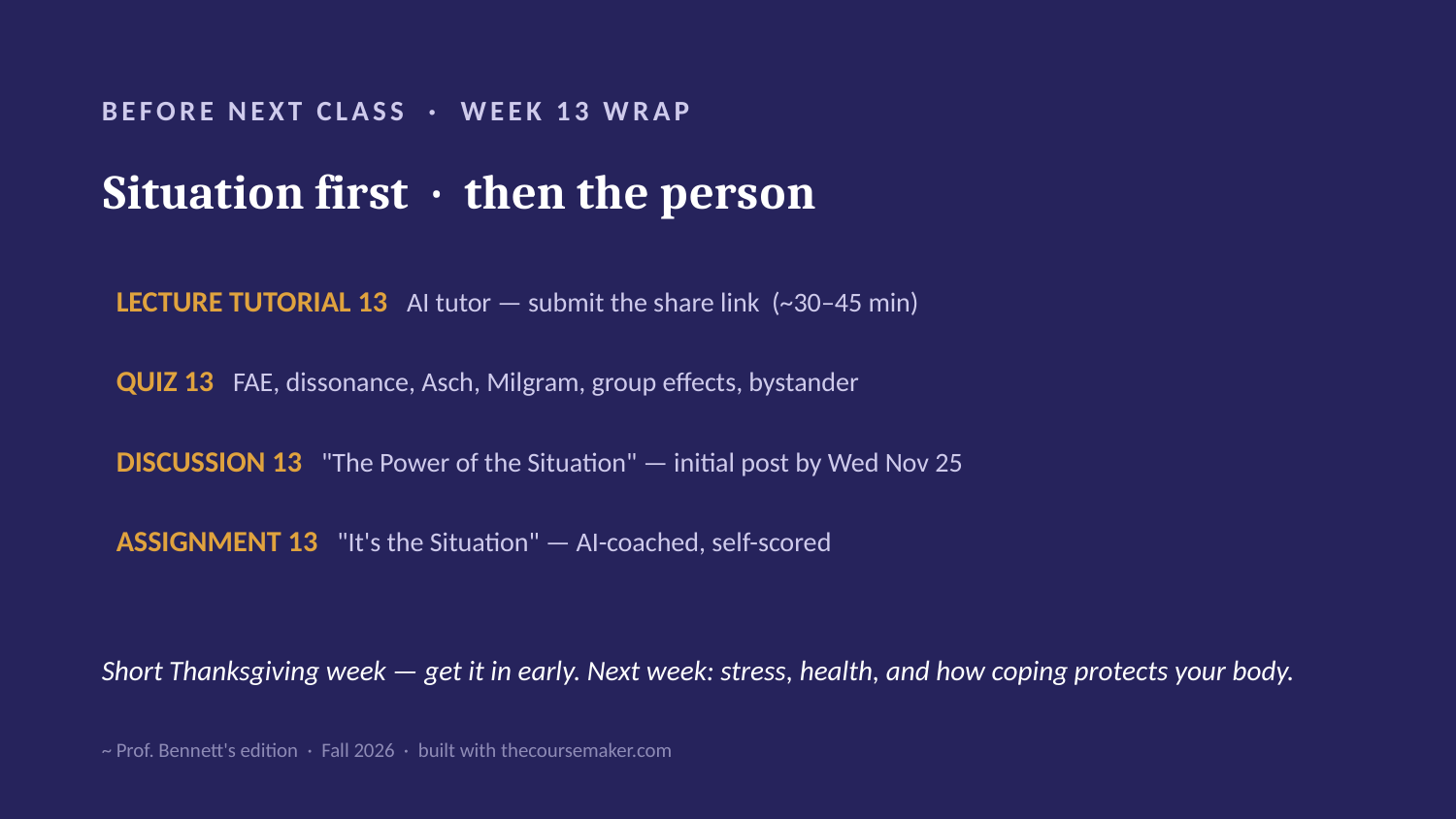

BEFORE NEXT CLASS  ·  WEEK 13 WRAP
Situation first  ·  then the person
LECTURE TUTORIAL 13   AI tutor — submit the share link  (~30–45 min)
QUIZ 13   FAE, dissonance, Asch, Milgram, group effects, bystander
DISCUSSION 13   "The Power of the Situation" — initial post by Wed Nov 25
ASSIGNMENT 13   "It's the Situation" — AI-coached, self-scored
Short Thanksgiving week — get it in early. Next week: stress, health, and how coping protects your body.
~ Prof. Bennett's edition  ·  Fall 2026  ·  built with thecoursemaker.com